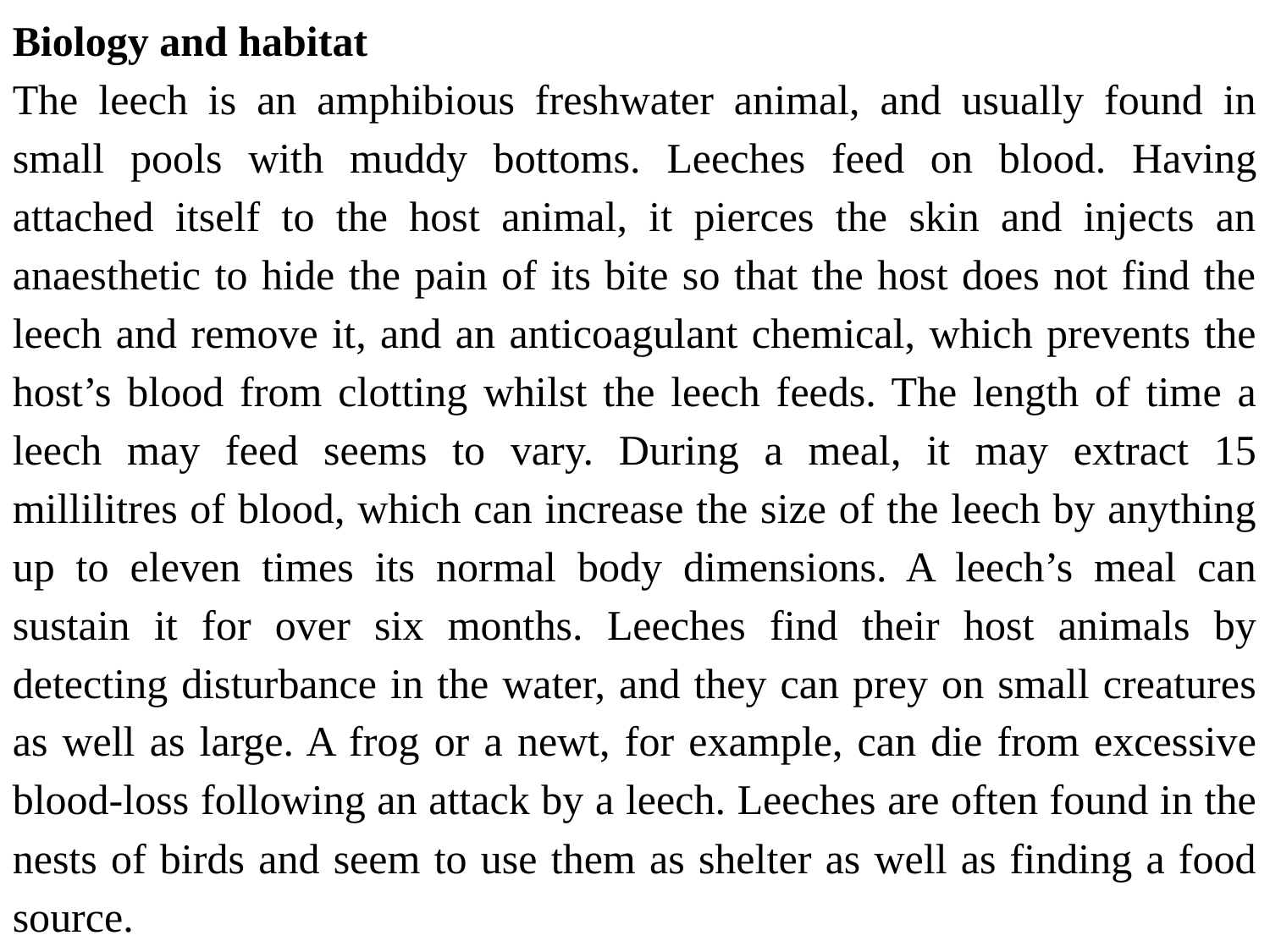

Biology and habitat
The leech is an amphibious freshwater animal, and usually found in small pools with muddy bottoms. Leeches feed on blood. Having attached itself to the host animal, it pierces the skin and injects an anaesthetic to hide the pain of its bite so that the host does not find the leech and remove it, and an anticoagulant chemical, which prevents the host’s blood from clotting whilst the leech feeds. The length of time a leech may feed seems to vary. During a meal, it may extract 15 millilitres of blood, which can increase the size of the leech by anything up to eleven times its normal body dimensions. A leech’s meal can sustain it for over six months. Leeches find their host animals by detecting disturbance in the water, and they can prey on small creatures as well as large. A frog or a newt, for example, can die from excessive blood-loss following an attack by a leech. Leeches are often found in the nests of birds and seem to use them as shelter as well as finding a food source.